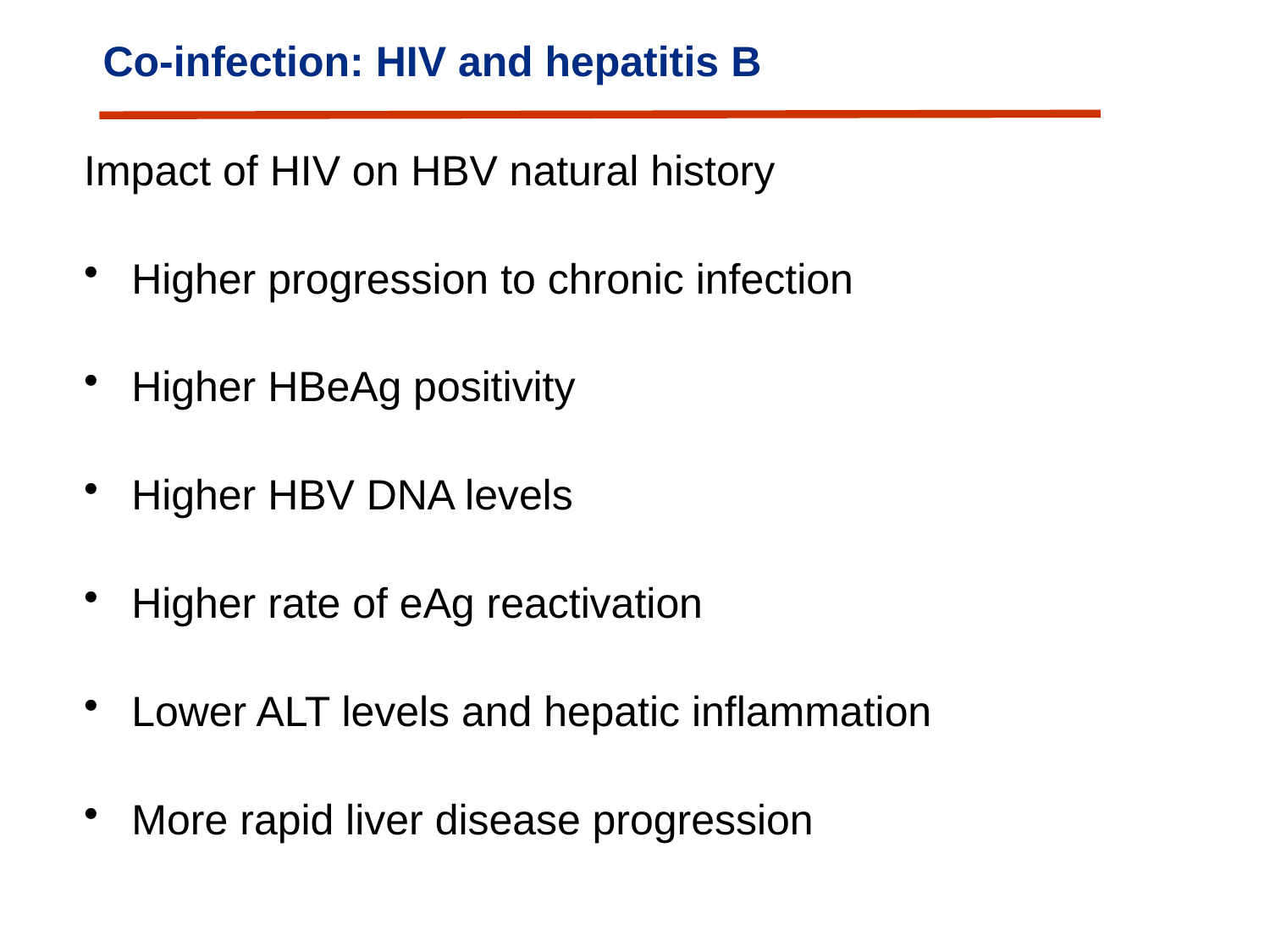

Co-infection: HIV and hepatitis B

Impact of HIV on HBV natural history

Higher progression to chronic infection

Higher HBeAg positivity

Higher HBV DNA levels

Higher rate of eAg reactivation

Lower ALT levels and hepatic inflammation

More rapid liver disease progression